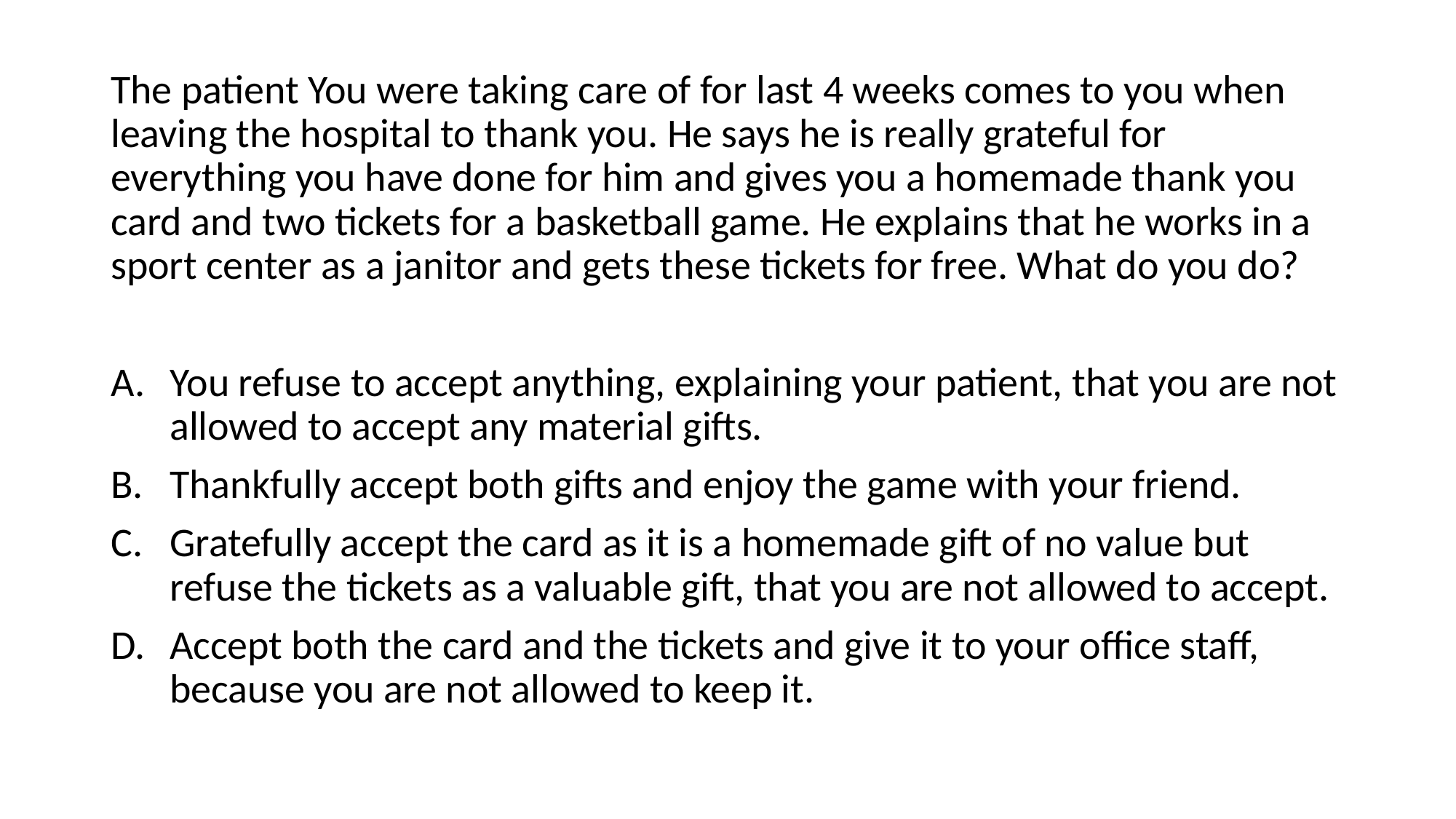

The patient You were taking care of for last 4 weeks comes to you when leaving the hospital to thank you. He says he is really grateful for everything you have done for him and gives you a homemade thank you card and two tickets for a basketball game. He explains that he works in a sport center as a janitor and gets these tickets for free. What do you do?

You refuse to accept anything, explaining your patient, that you are not allowed to accept any material gifts.
Thankfully accept both gifts and enjoy the game with your friend.
Gratefully accept the card as it is a homemade gift of no value but refuse the tickets as a valuable gift, that you are not allowed to accept.
Accept both the card and the tickets and give it to your office staff, because you are not allowed to keep it.